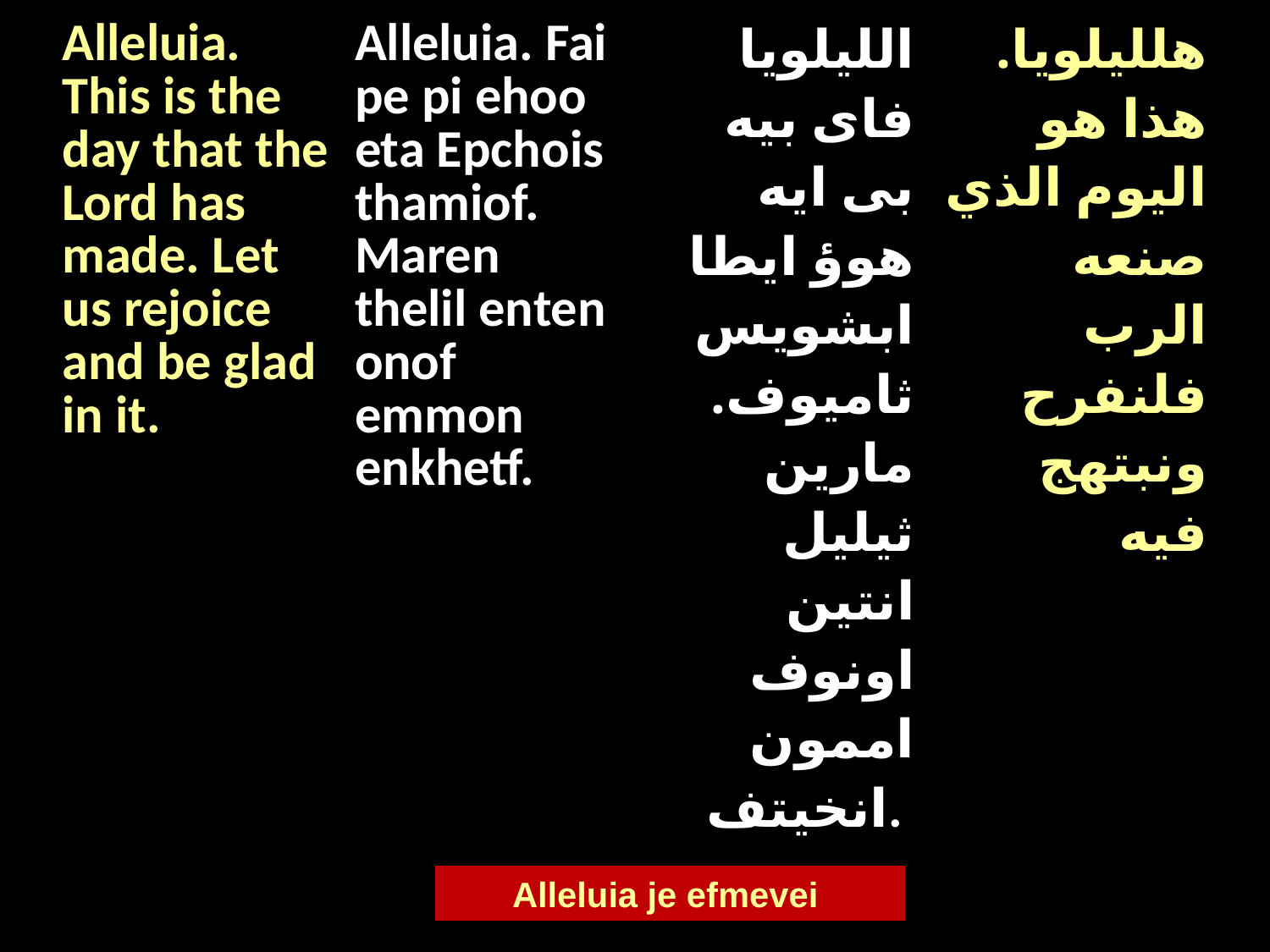

| Alleluia. This is the day that the Lord has made. Let us rejoice and be glad in it. | Alleluia. Fai pe pi ehoo eta Epchois thamiof. Maren thelil enten onof emmon enkhetf. | الليلويا فاى بيه بى ايه هوؤ ايطا ابشويس ثاميوف. مارين ثيليل انتين اونوف اممون انخيتف. | هلليلويا. هذا هو اليوم الذي صنعه الرب فلنفرح ونبتهج فيه |
| --- | --- | --- | --- |
Alleluia je efmevei